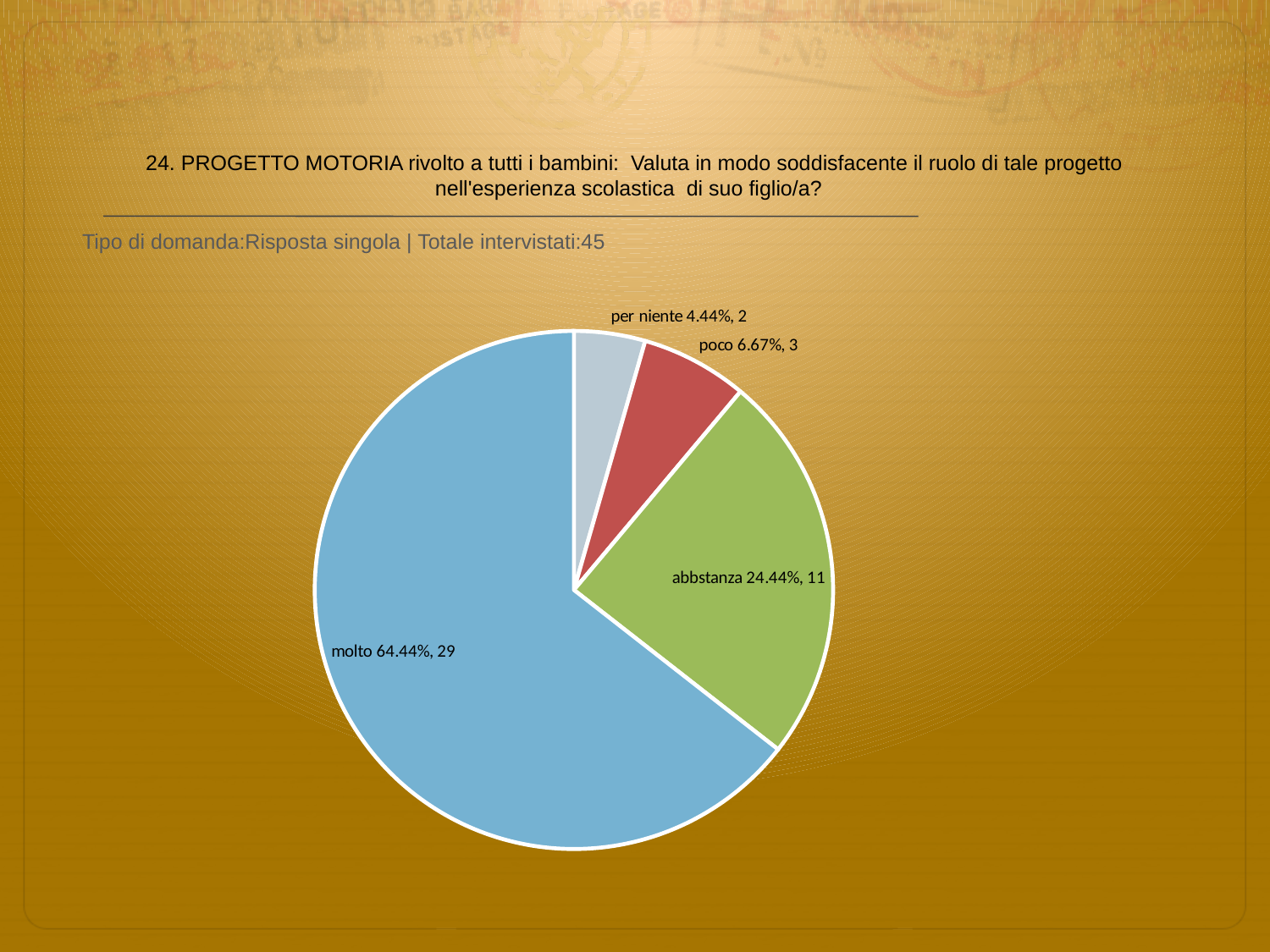

# 24. PROGETTO MOTORIA rivolto a tutti i bambini:  Valuta in modo soddisfacente il ruolo di tale progetto nell'esperienza scolastica  di suo figlio/a?
 Tipo di domanda:Risposta singola | Totale intervistati:45

### Chart

| Category | Total |
|---|---|
| per niente | 0.0444 |
| poco | 0.066700004 |
| abbstanza | 0.24440001 |
| molto | 0.6444 |